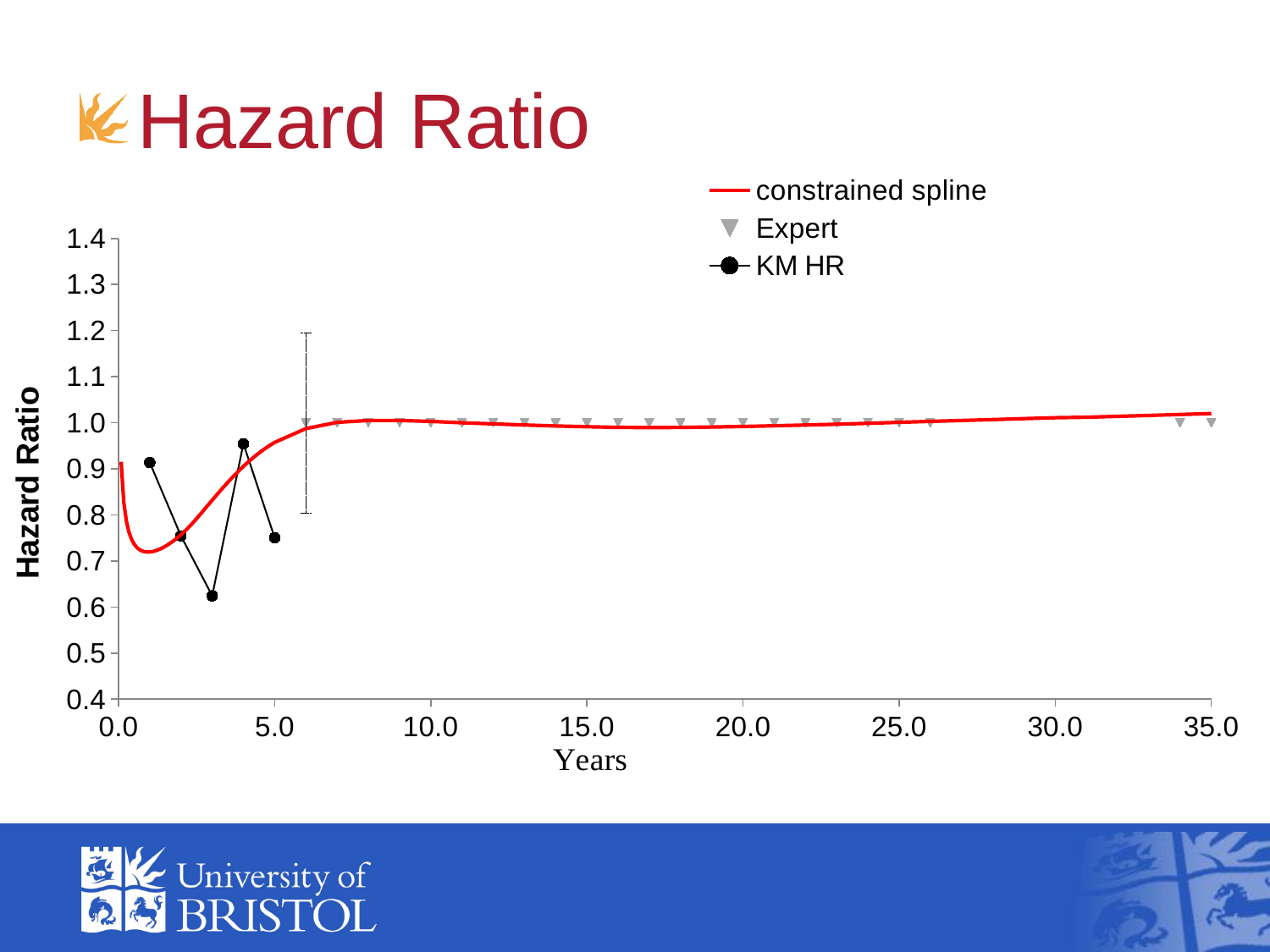

# Hazard Ratio

### Chart

| Category | constrained spline  |  |  |
|---|---|---|---|